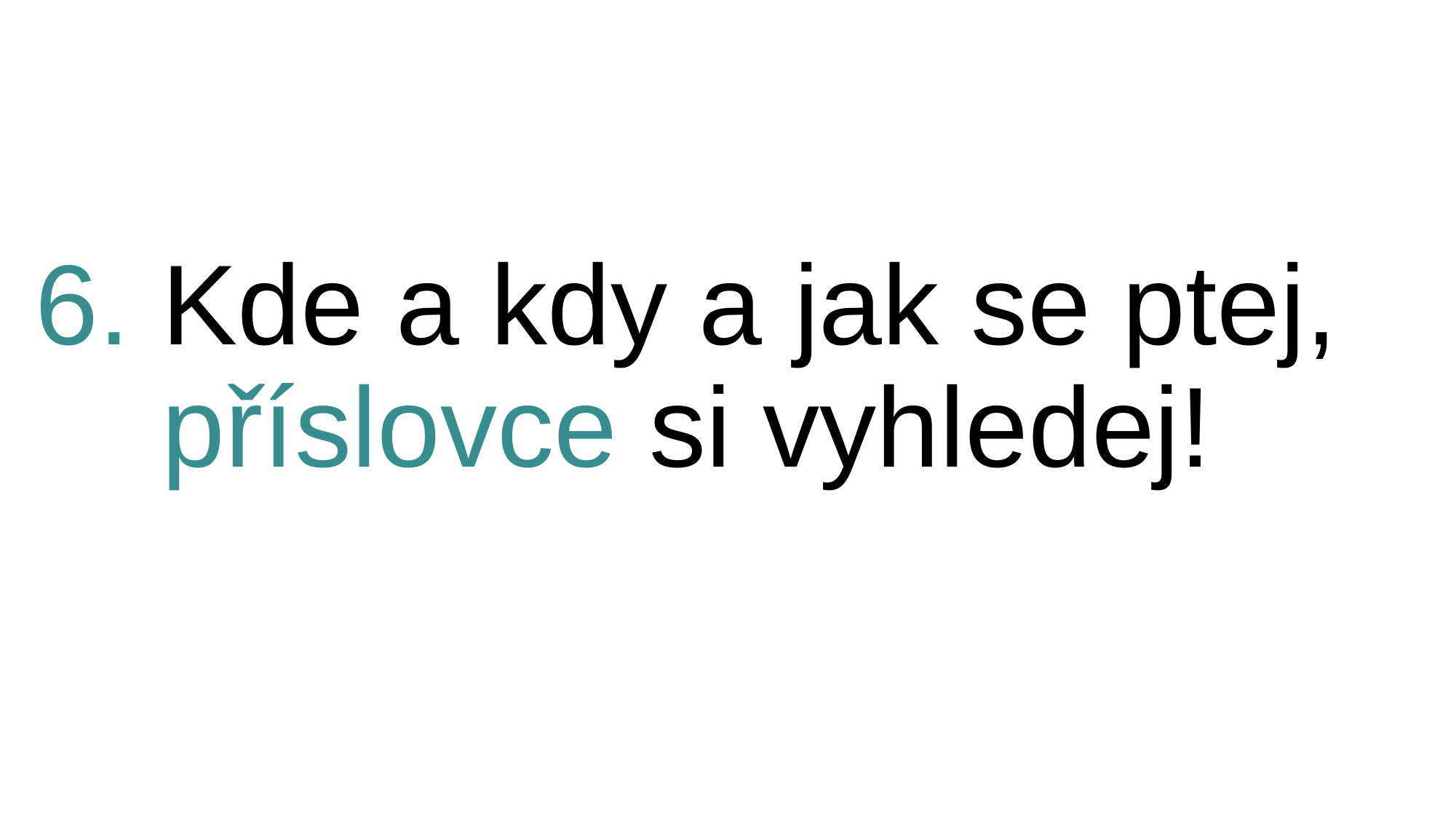

# 6. Kde a kdy a jak se ptej,     příslovce si vyhledej!